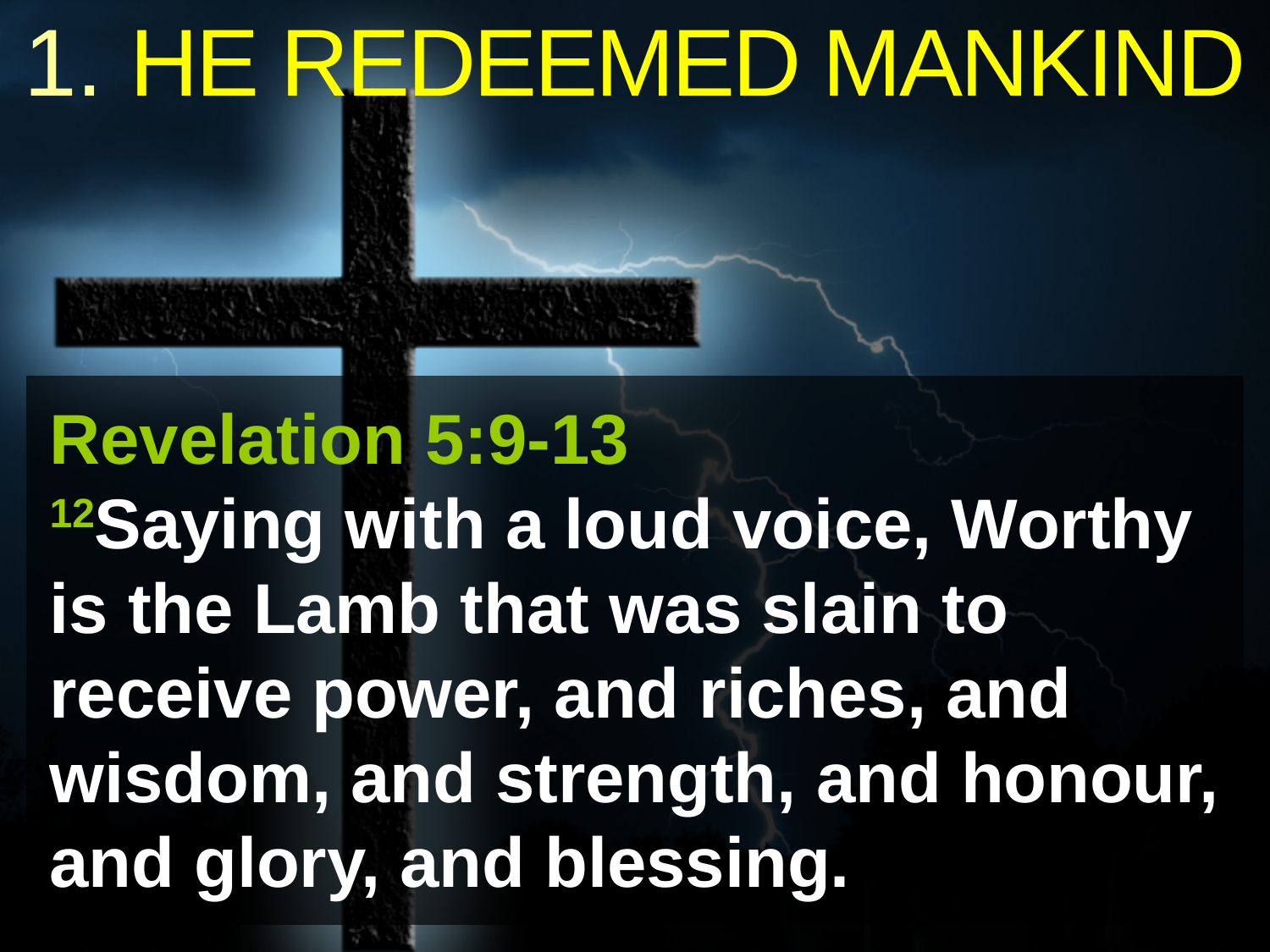

1. HE REDEEMED MANKIND

Revelation 5:9-13
12Saying with a loud voice, Worthy is the Lamb that was slain to receive power, and riches, and wisdom, and strength, and honour, and glory, and blessing.